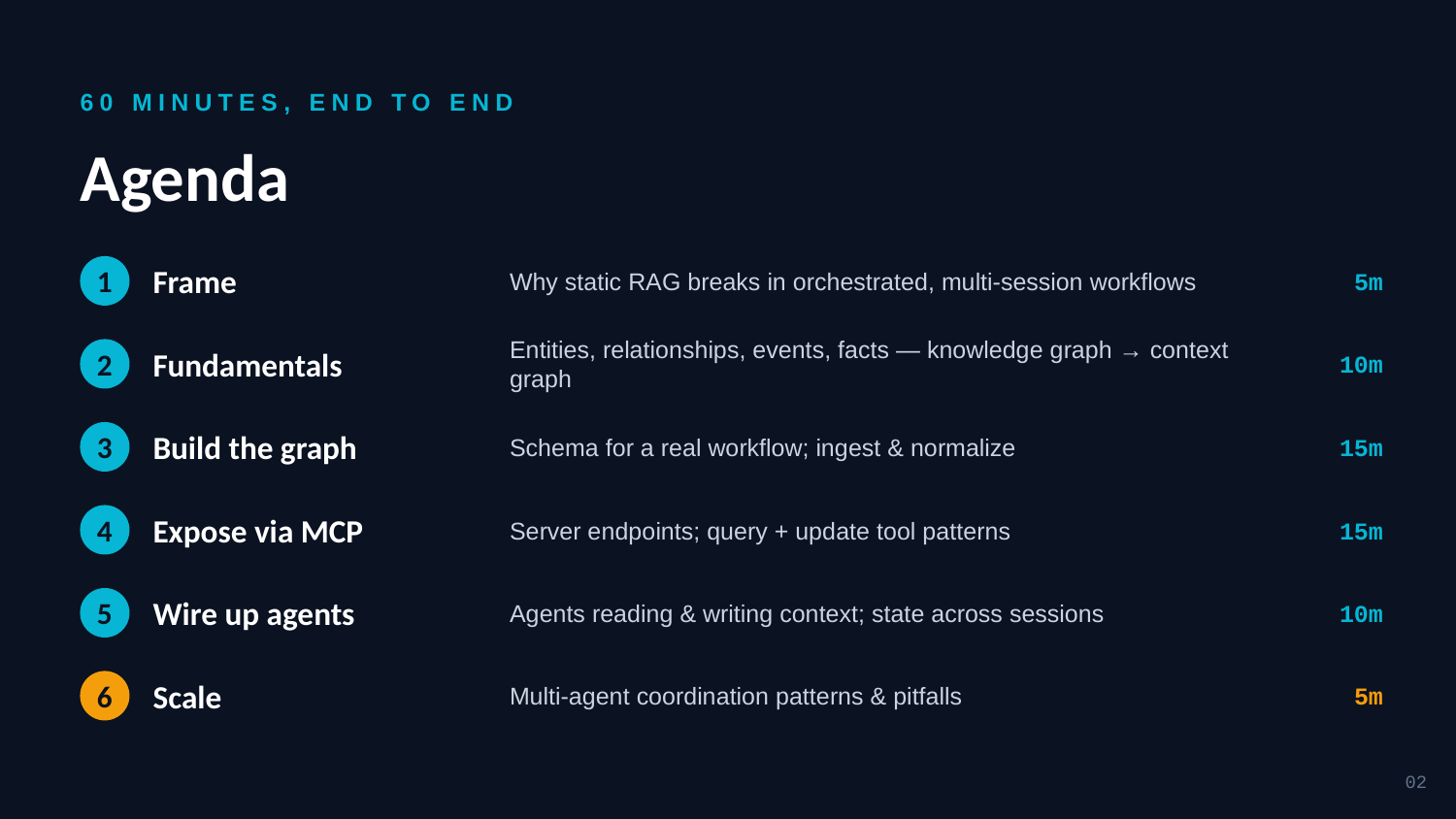

60 MINUTES, END TO END
Agenda
Frame
Why static RAG breaks in orchestrated, multi-session workflows
5m

1
Fundamentals
Entities, relationships, events, facts — knowledge graph → context graph
10m

2
Build the graph
Schema for a real workflow; ingest & normalize
15m

3
Expose via MCP
Server endpoints; query + update tool patterns
15m

4
Wire up agents
Agents reading & writing context; state across sessions
10m

5
Scale
Multi-agent coordination patterns & pitfalls
5m

6
02